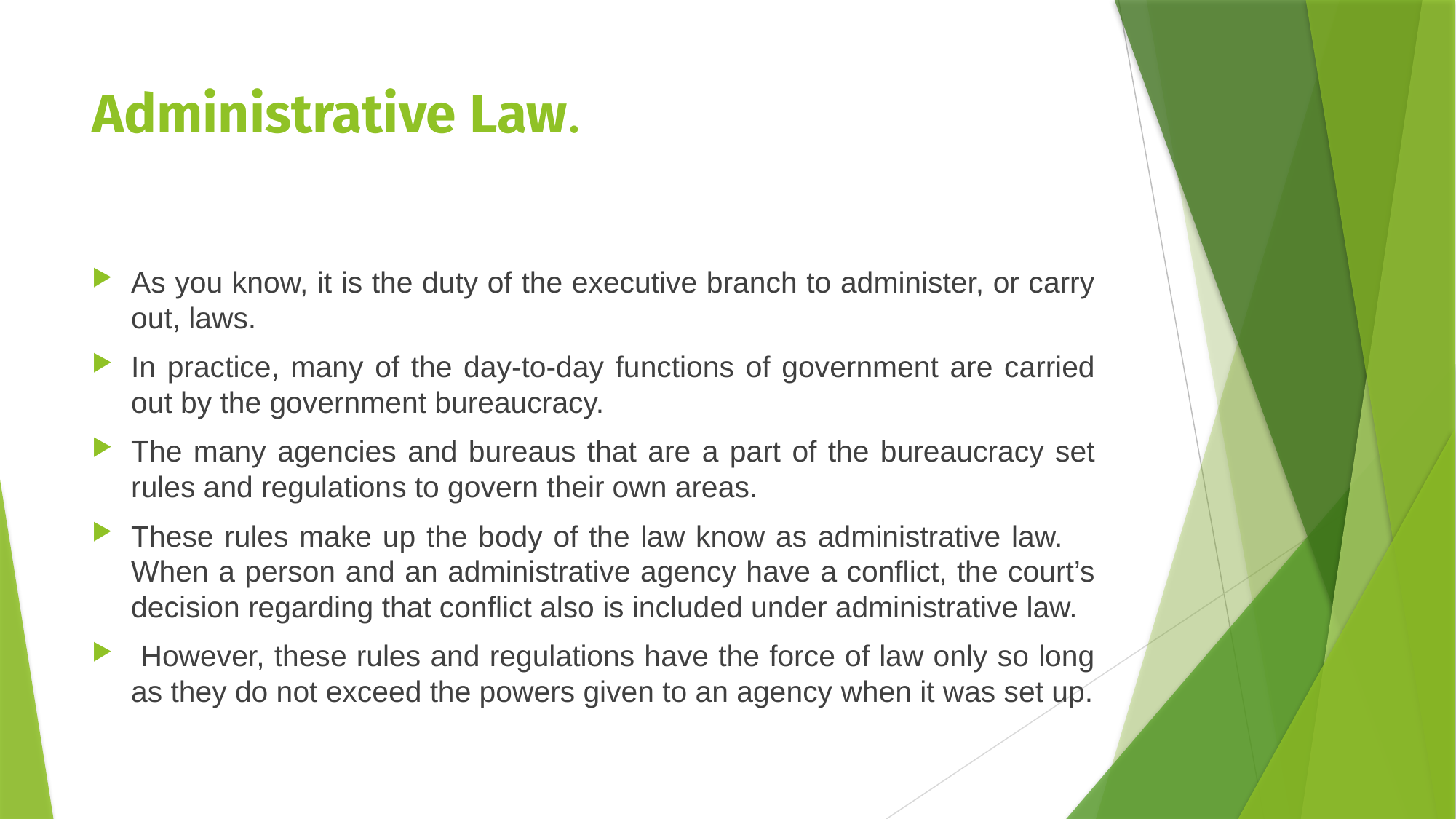

# Administrative Law.
As you know, it is the duty of the executive branch to administer, or carry out, laws.
In practice, many of the day-to-day functions of government are carried out by the government bureaucracy.
The many agencies and bureaus that are a part of the bureaucracy set rules and regulations to govern their own areas.
These rules make up the body of the law know as administrative law.    When a person and an administrative agency have a conflict, the court’s decision regarding that conflict also is included under administrative law.
 However, these rules and regulations have the force of law only so long as they do not exceed the powers given to an agency when it was set up.